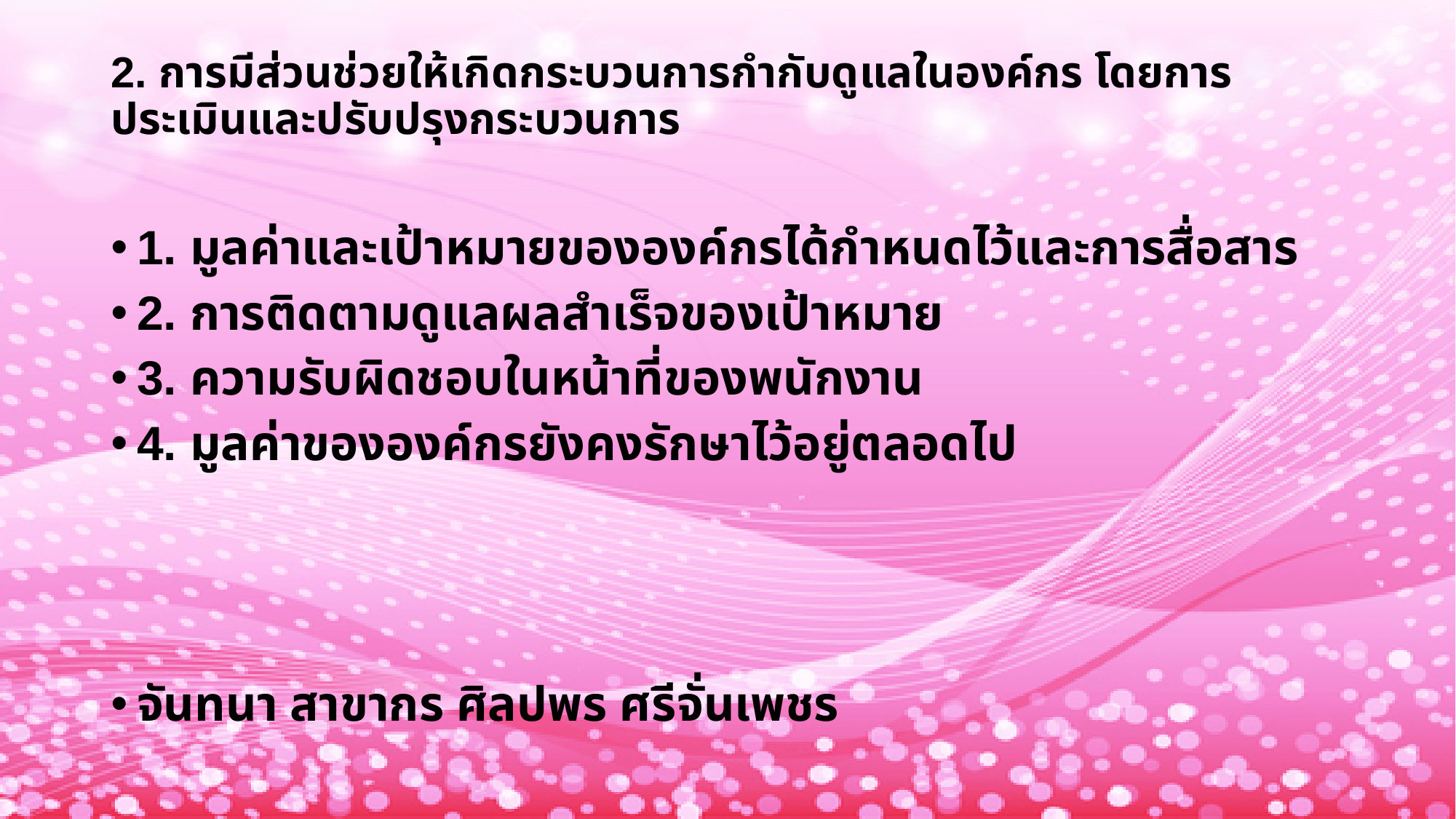

# 2. การมีส่วนช่วยให้เกิดกระบวนการกำกับดูแลในองค์กร โดยการประเมินและปรับปรุงกระบวนการ
1. มูลค่าและเป้าหมายขององค์กรได้กำหนดไว้และการสื่อสาร
2. การติดตามดูแลผลสำเร็จของเป้าหมาย
3. ความรับผิดชอบในหน้าที่ของพนักงาน
4. มูลค่าขององค์กรยังคงรักษาไว้อยู่ตลอดไป

จันทนา สาขากร ศิลปพร ศรีจั่นเพชร